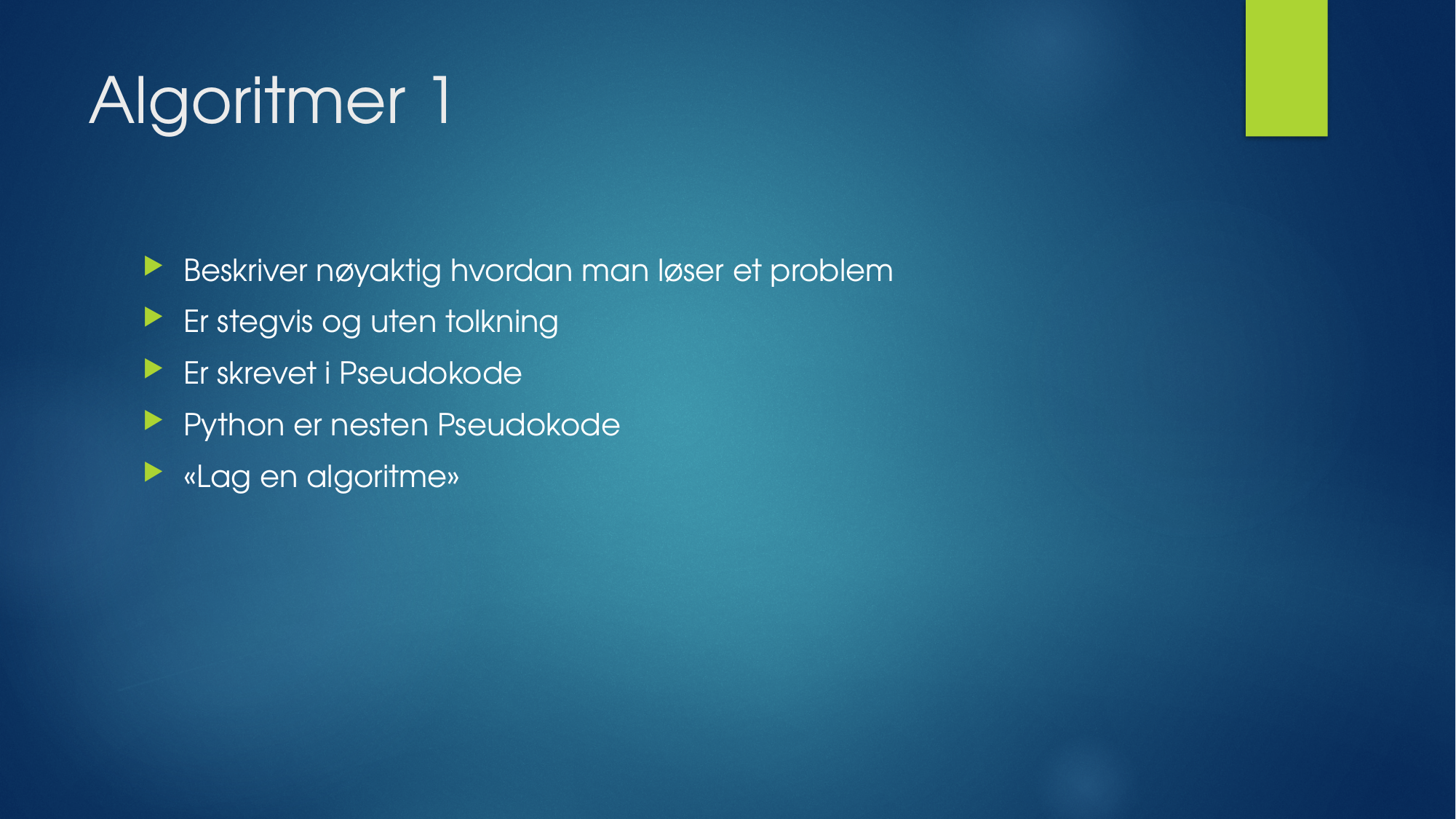

# Algoritmer 1
Beskriver nøyaktig hvordan man løser et problem
Er stegvis og uten tolkning
Er skrevet i Pseudokode
Python er nesten Pseudokode
«Lag en algoritme»